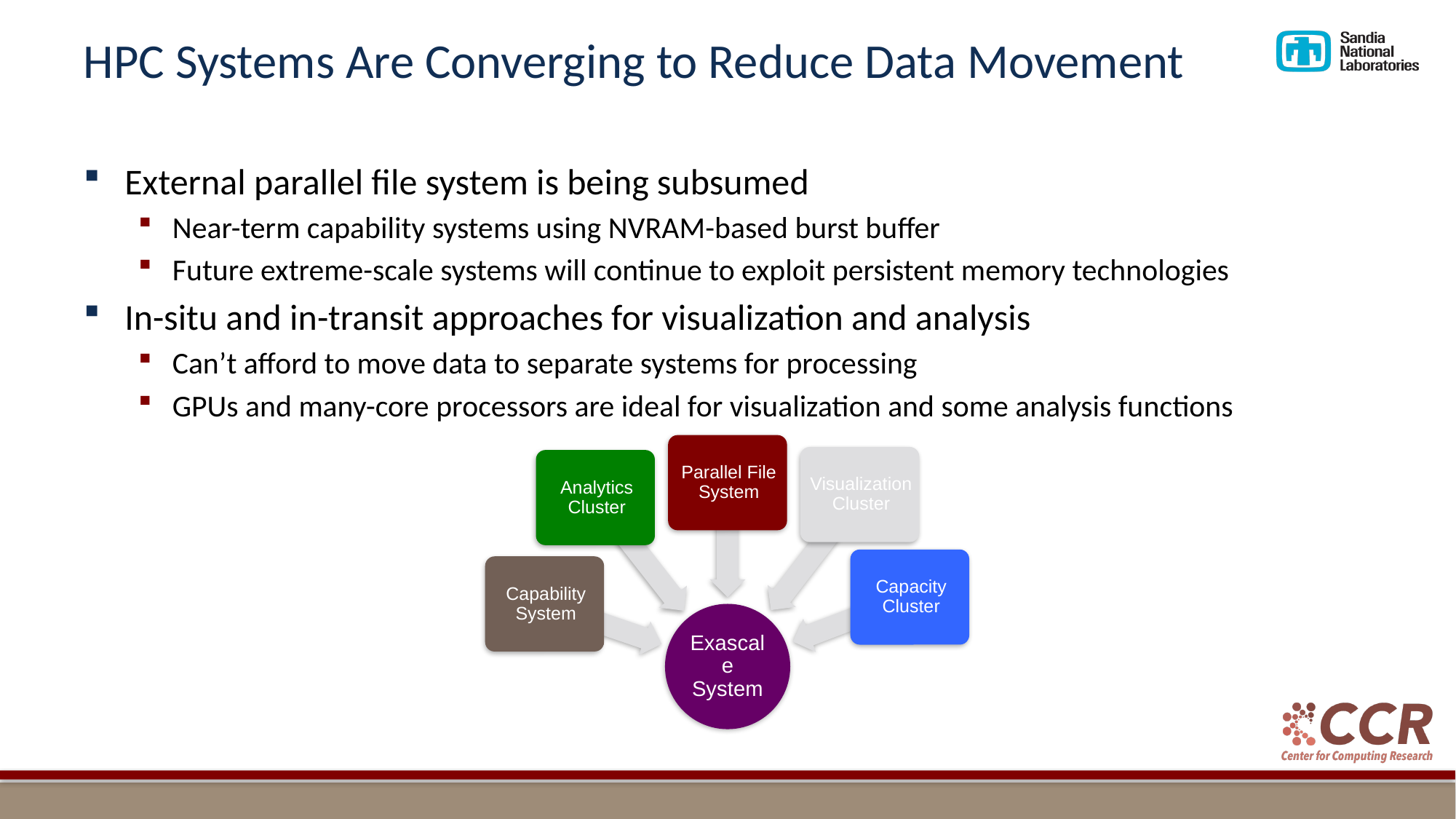

# HPC Systems Are Converging to Reduce Data Movement
External parallel file system is being subsumed
Near-term capability systems using NVRAM-based burst buffer
Future extreme-scale systems will continue to exploit persistent memory technologies
In-situ and in-transit approaches for visualization and analysis
Can’t afford to move data to separate systems for processing
GPUs and many-core processors are ideal for visualization and some analysis functions
Exascale System
Capability System
Analytics Cluster
Parallel File System
Visualization Cluster
Capacity Cluster